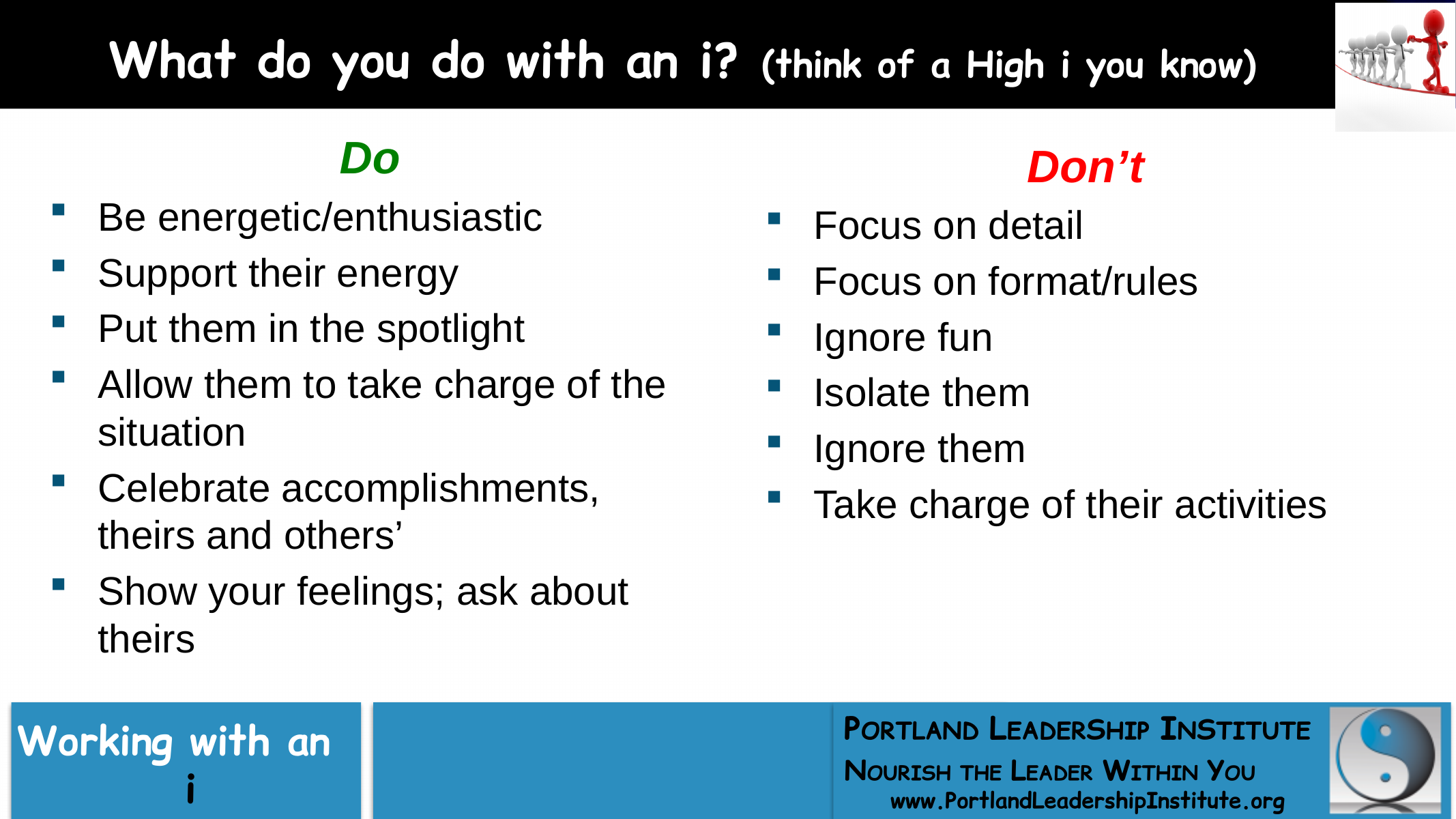

# What do you do with an i? (think of a High i you know)
Do
Be energetic/enthusiastic
Support their energy
Put them in the spotlight
Allow them to take charge of the situation
Celebrate accomplishments, theirs and others’
Show your feelings; ask about theirs

Don’t
Focus on detail
Focus on format/rules
Ignore fun
Isolate them
Ignore them
Take charge of their activities

Working with an   i